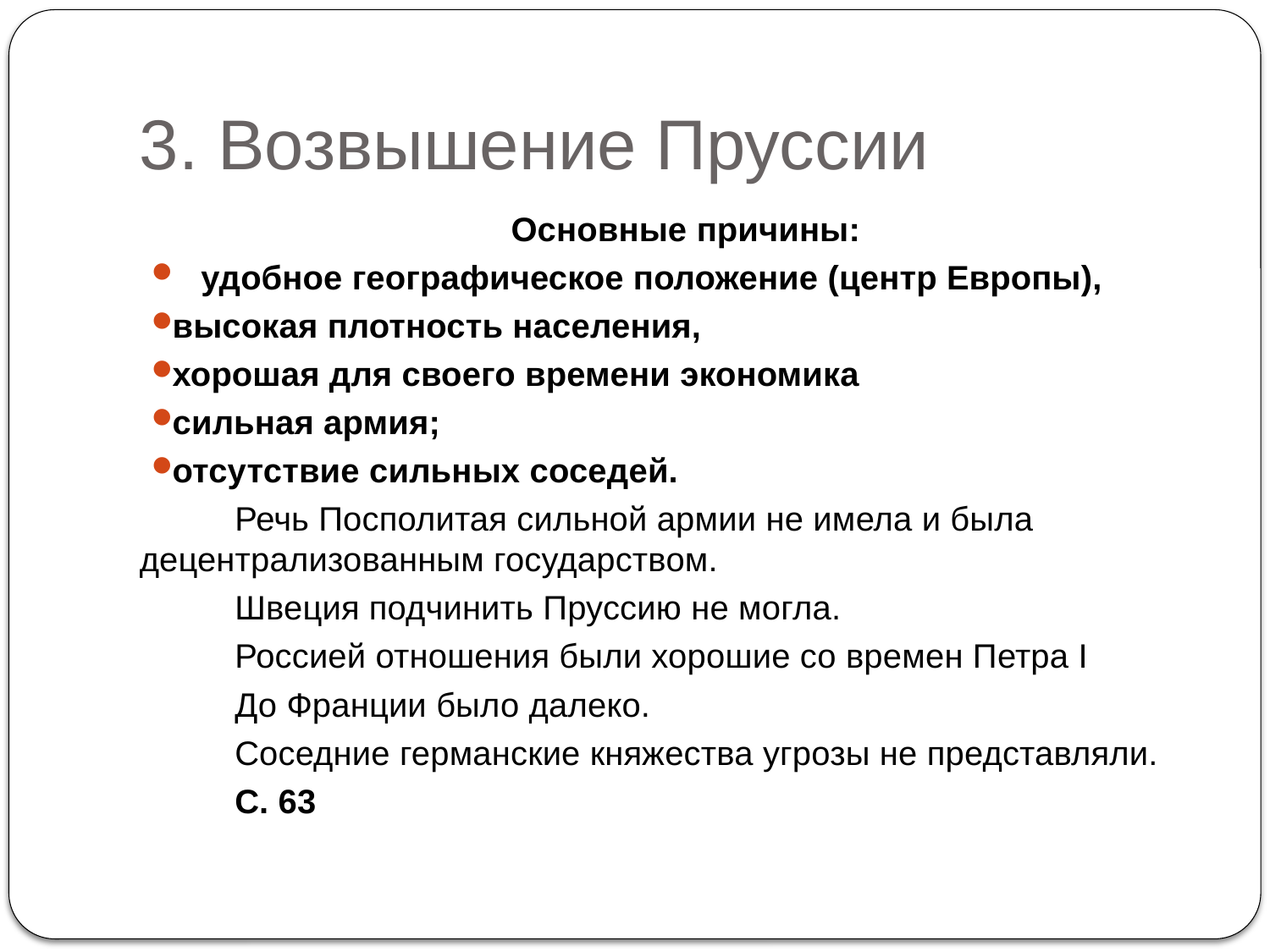

# 3. Возвышение Пруссии
    Основные причины:
   удобное географическое положение (центр Европы),
высокая плотность населения,
хорошая для своего времени экономика
сильная армия;
отсутствие сильных соседей.
Речь Посполитая сильной армии не имела и была децентрализованным государством.
Швеция подчинить Пруссию не могла.
Россией отношения были хорошие со времен Петра I
До Франции было далеко.
Соседние германские княжества угрозы не представляли.
С. 63